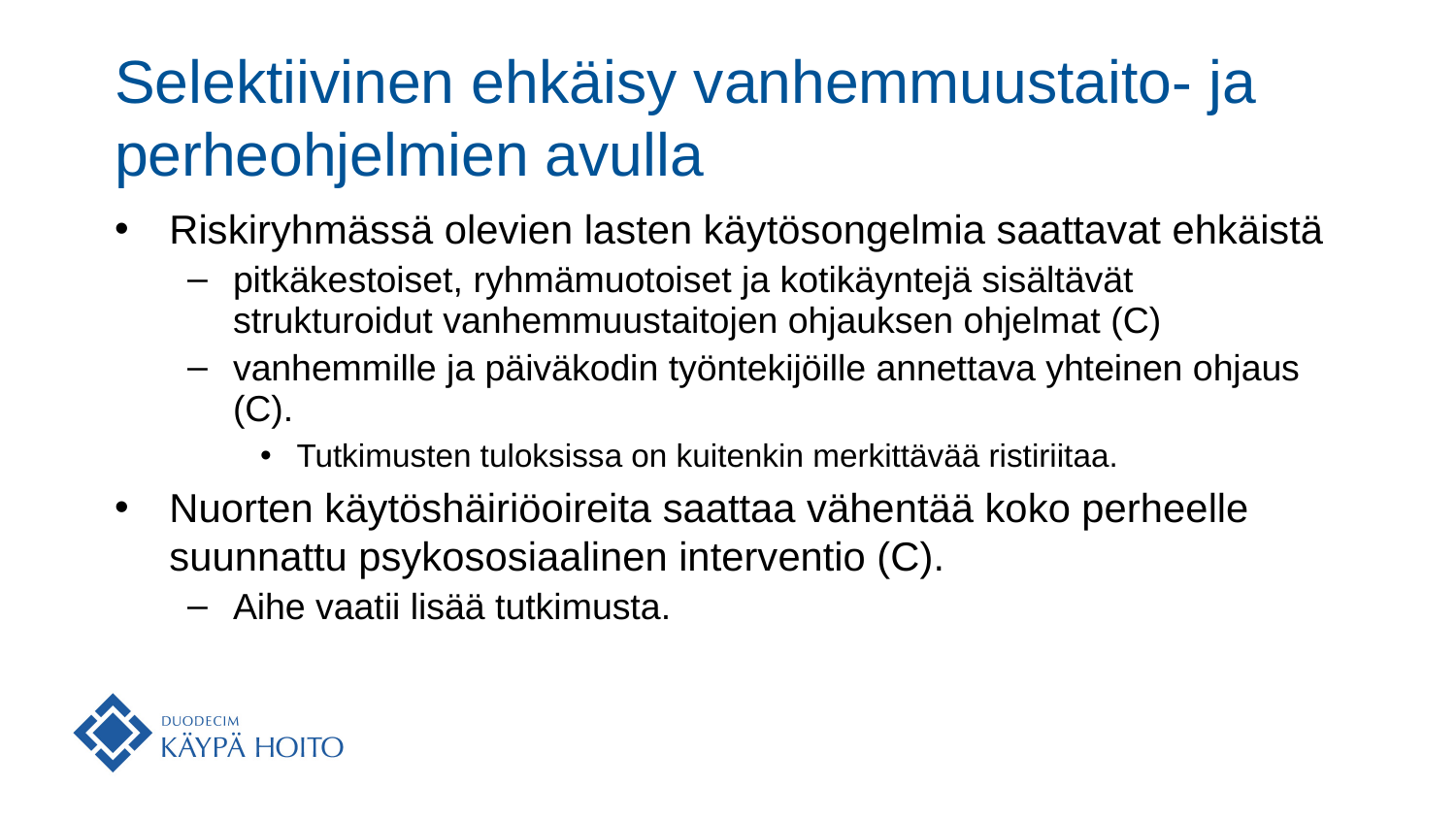

# Selektiivinen ehkäisy vanhemmuustaito- ja perheohjelmien avulla
Riskiryhmässä olevien lasten käytösongelmia saattavat ehkäistä
pitkäkestoiset, ryhmämuotoiset ja kotikäyntejä sisältävät strukturoidut vanhemmuustaitojen ohjauksen ohjelmat (C)
vanhemmille ja päiväkodin työntekijöille annettava yhteinen ohjaus (C).
Tutkimusten tuloksissa on kuitenkin merkittävää ristiriitaa.
Nuorten käytöshäiriöoireita saattaa vähentää koko perheelle suunnattu psykososiaalinen interventio (C).
Aihe vaatii lisää tutkimusta.